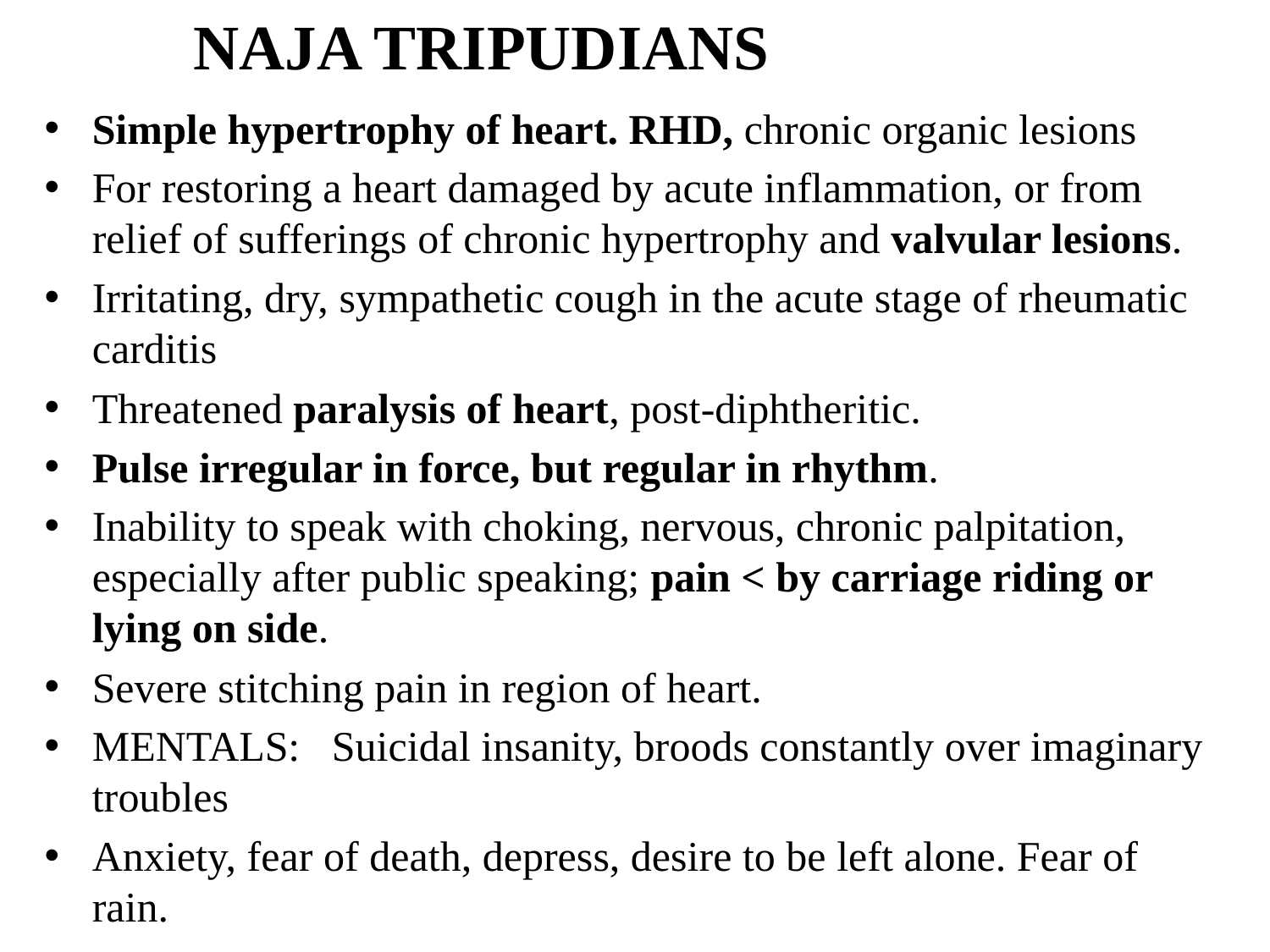

# NAJA TRIPUDIANS
Simple hypertrophy of heart. RHD, chronic organic lesions
For restoring a heart damaged by acute inflammation, or from relief of sufferings of chronic hypertrophy and valvular lesions.
Irritating, dry, sympathetic cough in the acute stage of rheumatic carditis
Threatened paralysis of heart, post-diphtheritic.
Pulse irregular in force, but regular in rhythm.
Inability to speak with choking, nervous, chronic palpitation, especially after public speaking; pain < by carriage riding or lying on side.
Severe stitching pain in region of heart.
MENTALS:   Suicidal insanity, broods constantly over imaginary troubles
Anxiety, fear of death, depress, desire to be left alone. Fear of rain.